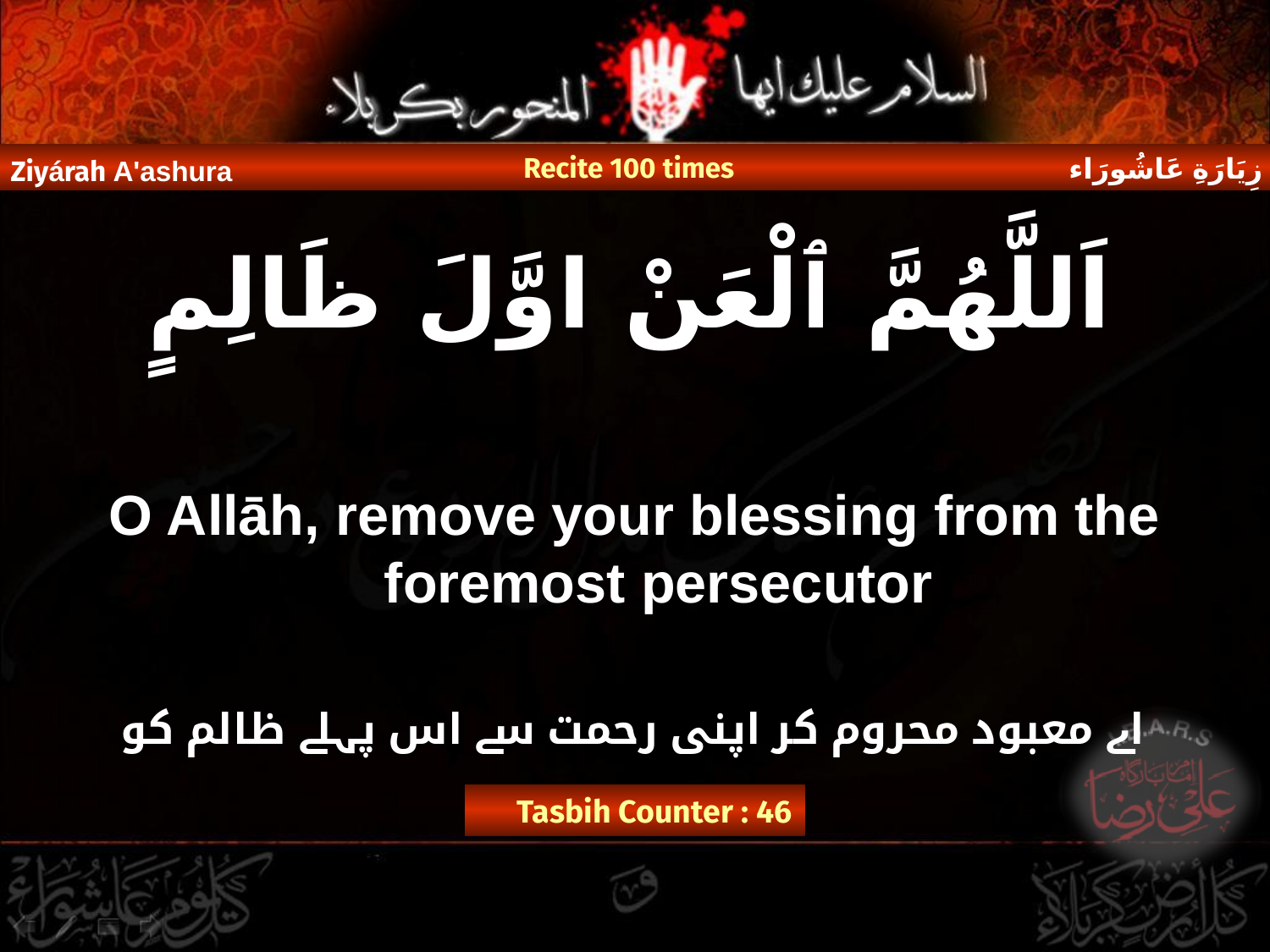

Recite 100 times
زِيَارَةِ عَاشُورَاء
Ziyárah A'ashura
اَللَّهُمَّ ٱلْعَنْ اوَّلَ ظَالِمٍ
O Allāh, remove your blessing from the foremost persecutor
اے معبود محروم کر اپنی رحمت سے اس پہلے ظالم کو
Tasbih Counter : 46